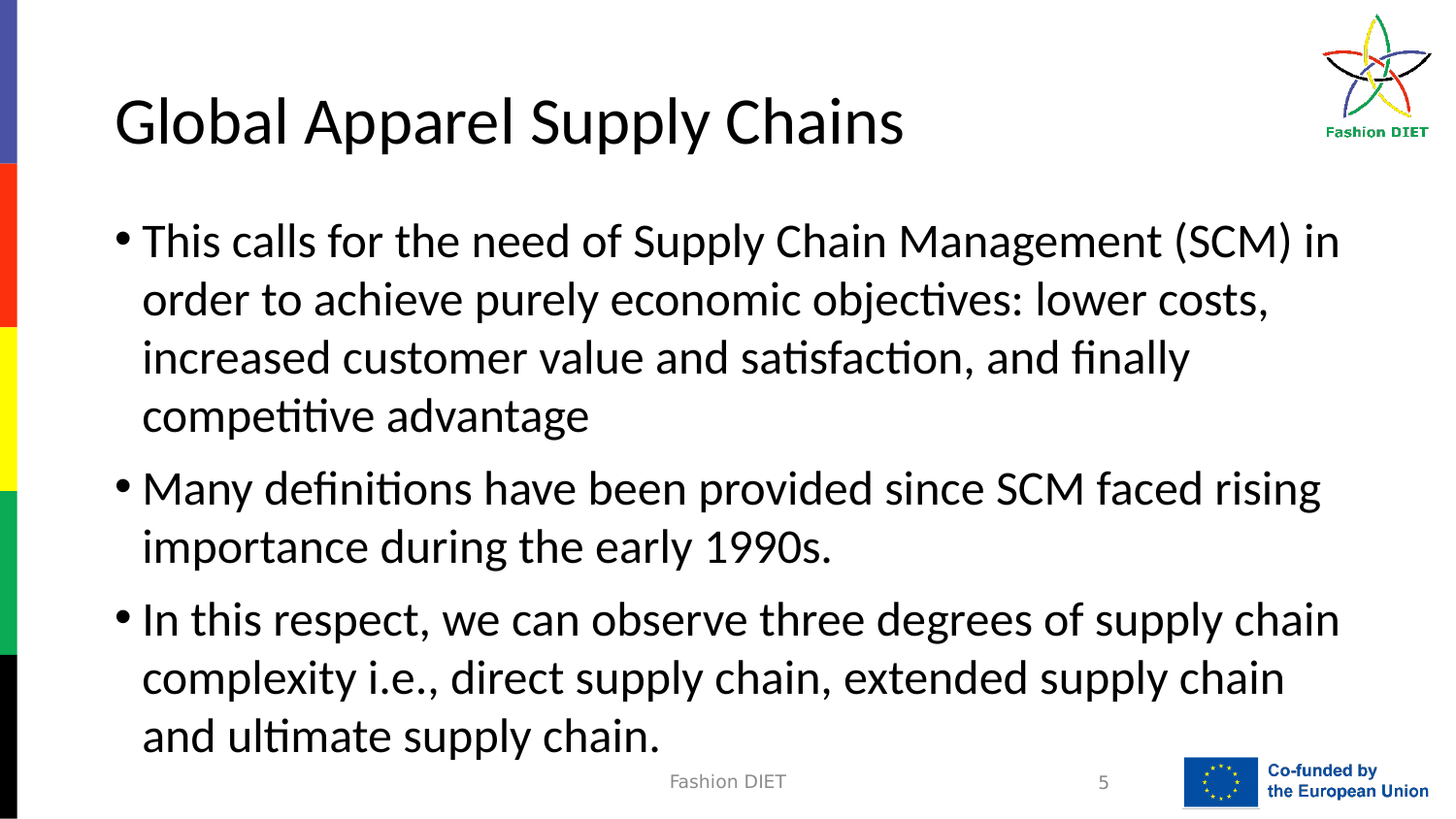

# Global Apparel Supply Chains
This calls for the need of Supply Chain Management (SCM) in order to achieve purely economic objectives: lower costs, increased customer value and satisfaction, and finally competitive advantage
Many definitions have been provided since SCM faced rising importance during the early 1990s.
In this respect, we can observe three degrees of supply chain complexity i.e., direct supply chain, extended supply chain and ultimate supply chain.
Fashion DIET
5